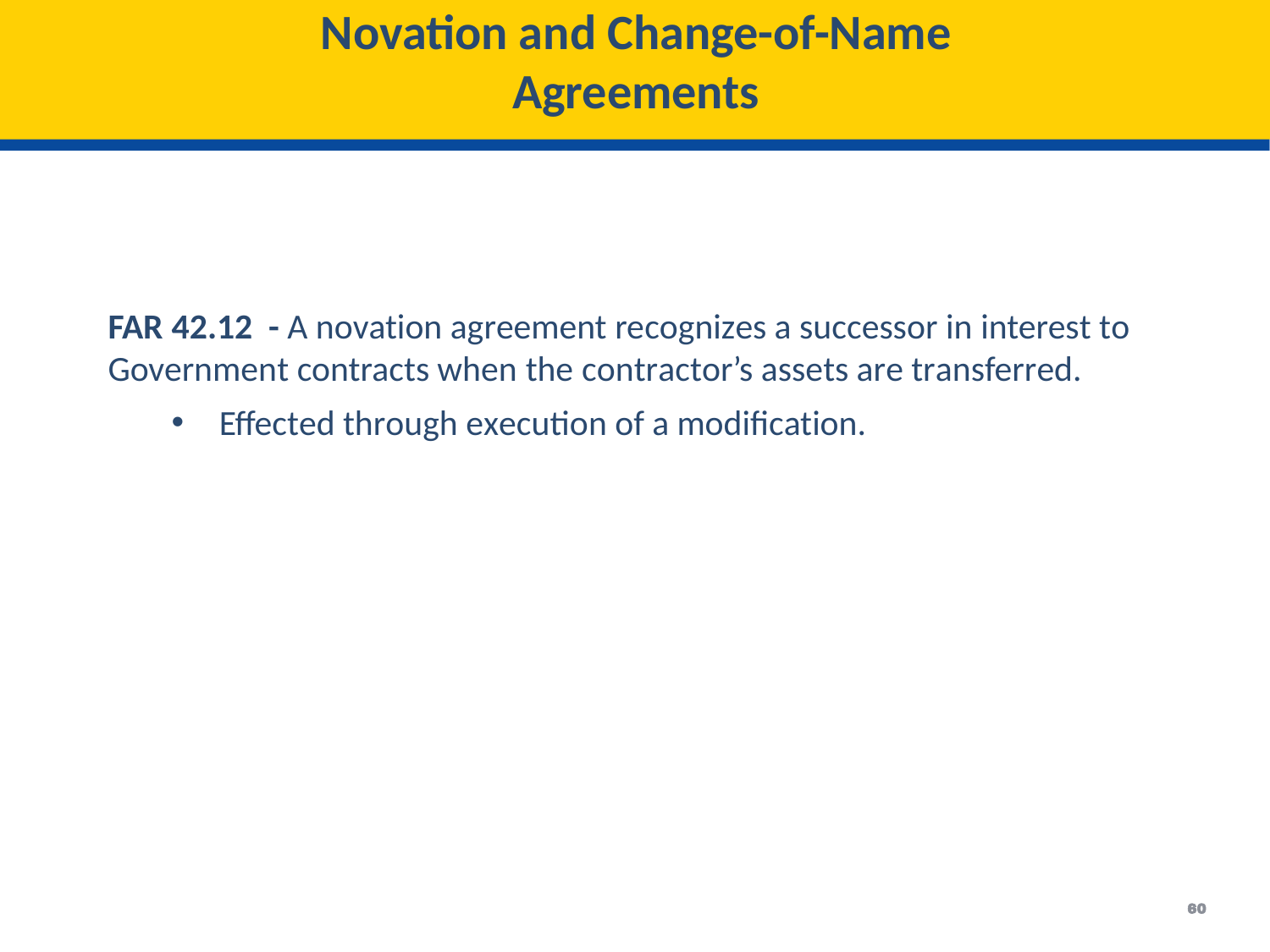

# Novation and Change-of-Name
Agreements
FAR 42.12  - A novation agreement recognizes a successor in interest to Government contracts when the contractor’s assets are transferred.
Effected through execution of a modification.
60